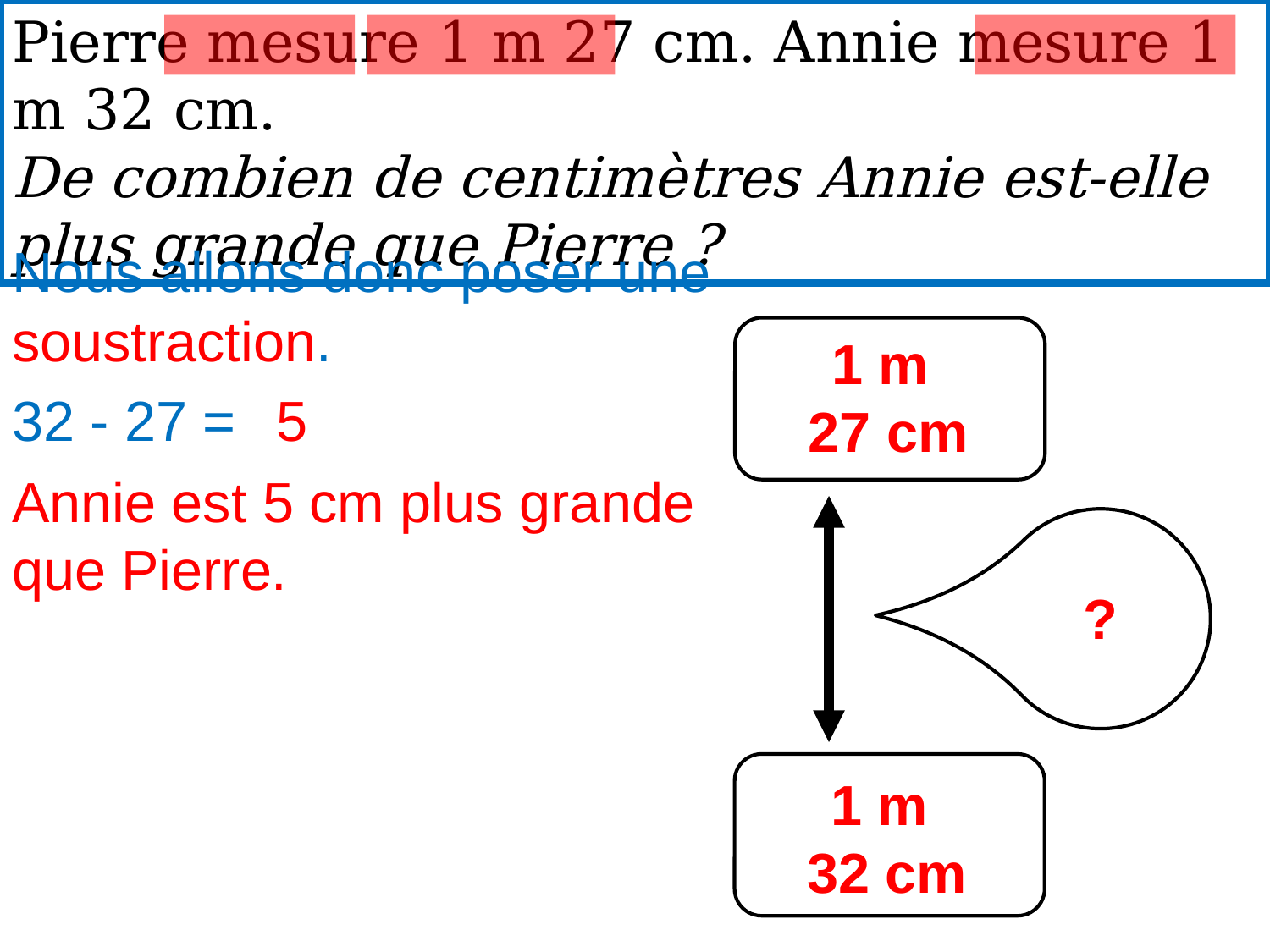

Pierre mesure 1 m 27 cm. Annie mesure 1 m 32 cm.
De combien de centimètres Annie est-elle plus grande que Pierre ?

Nous allons donc poser une
soustraction.

1 m
27 cm
32 - 27 =
5
Annie est 5 cm plus grande que Pierre.

?

1 m
32 cm